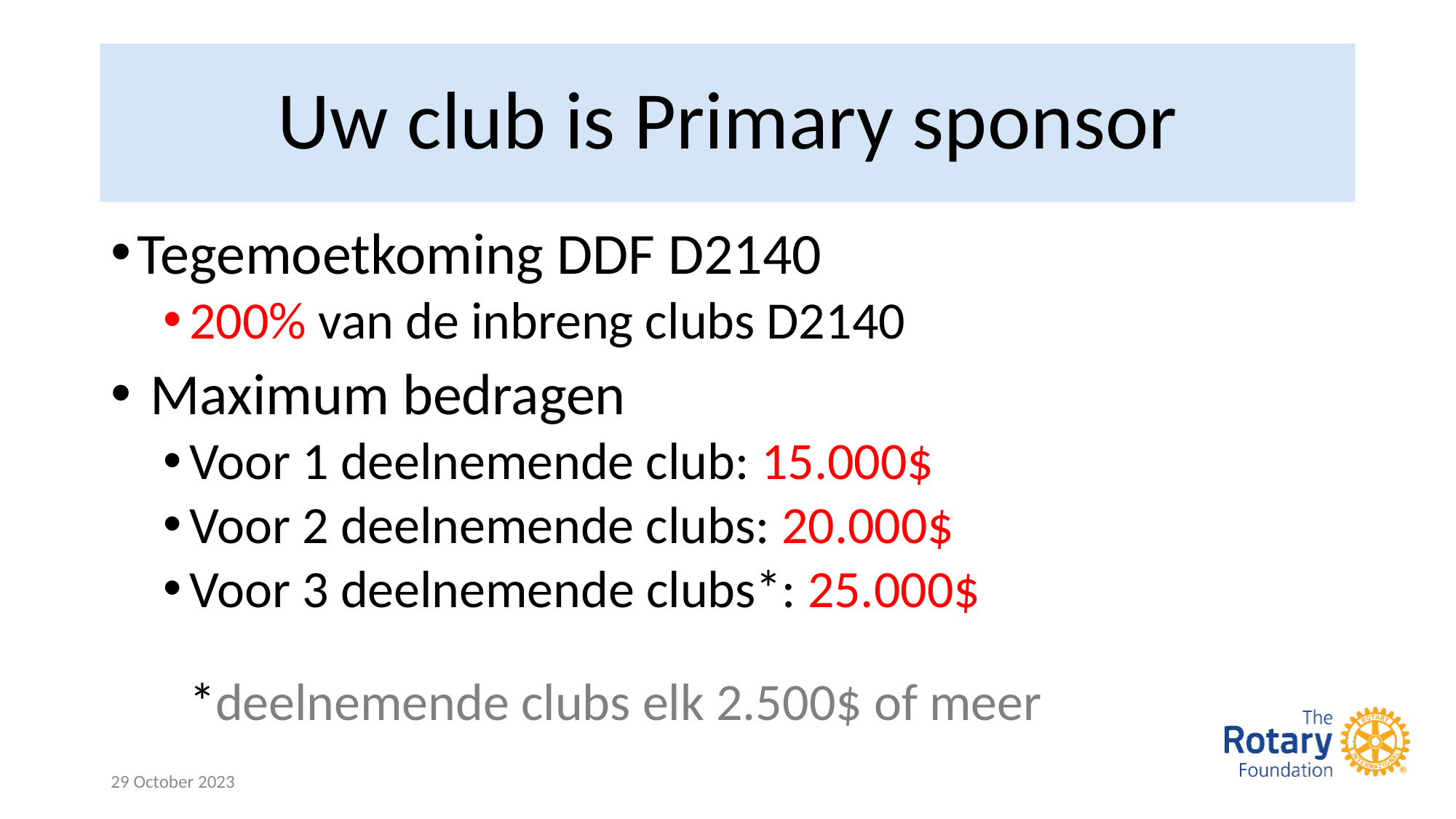

# Uw club is Primary sponsor
Tegemoetkoming DDF D2140
200% van de inbreng clubs D2140
 Maximum bedragen
Voor 1 deelnemende club: 15.000$
Voor 2 deelnemende clubs: 20.000$
Voor 3 deelnemende clubs*: 25.000$
*deelnemende clubs elk 2.500$ of meer
29 October 2023